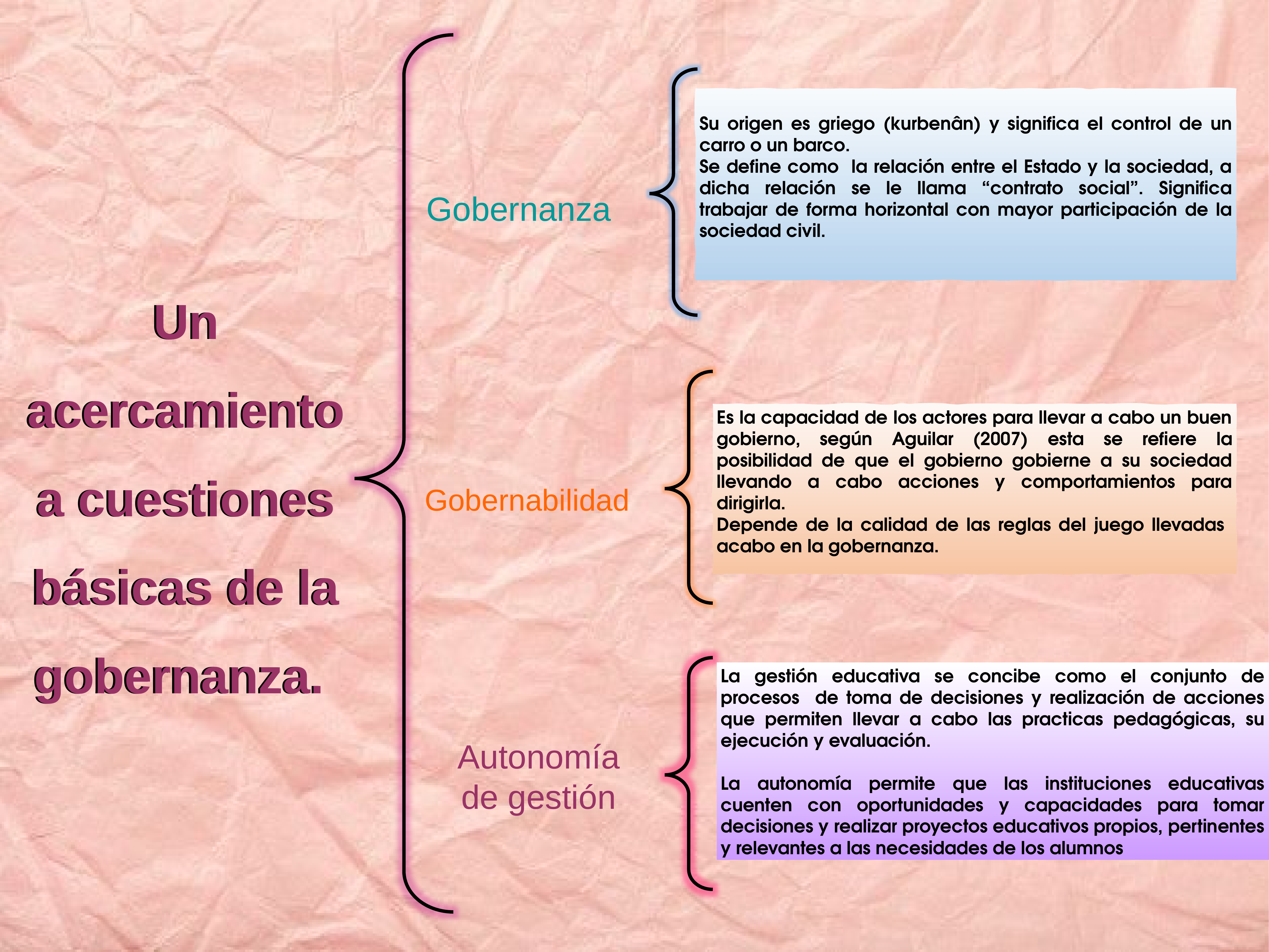

Su origen es griego (kurbenân) y significa el control de un carro o un barco.
Se define como  la relación entre el Estado y la sociedad, a dicha relación se le llama “contrato social”. Significa trabajar de forma horizontal con mayor participación de la sociedad civil.

Gobernanza
Un acercamiento a cuestiones básicas de la gobernanza.
Un acercamiento a cuestiones básicas de la gobernanza.

Es la capacidad de los actores para llevar a cabo un buen gobierno, según Aguilar (2007) esta se refiere la posibilidad de que el gobierno gobierne a su sociedad llevando a cabo acciones y comportamientos para dirigirla.
Depende de la calidad de las reglas del juego llevadas  acabo en la gobernanza.

Gobernabilidad

La gestión educativa se concibe como el conjunto de procesos  de toma de decisiones y realización de acciones que permiten llevar a cabo las practicas pedagógicas, su ejecución y evaluación.

La autonomía permite que las instituciones educativas cuenten con oportunidades y capacidades para tomar decisiones y realizar proyectos educativos propios, pertinentes y relevantes a las necesidades de los alumnos
Autonomía de gestión